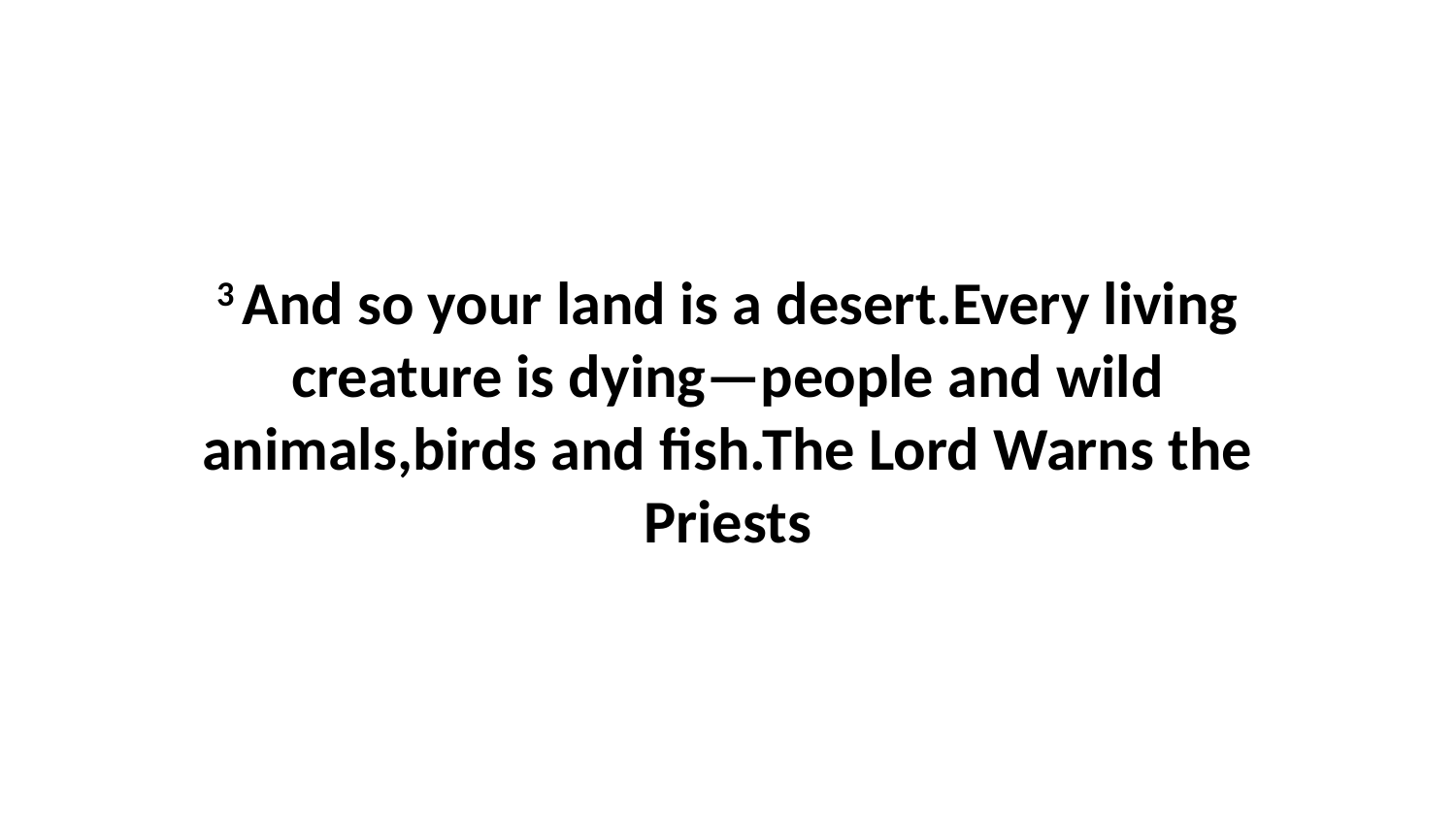

3 And so your land is a desert.Every living creature is dying—people and wild animals,birds and fish.The Lord Warns the Priests